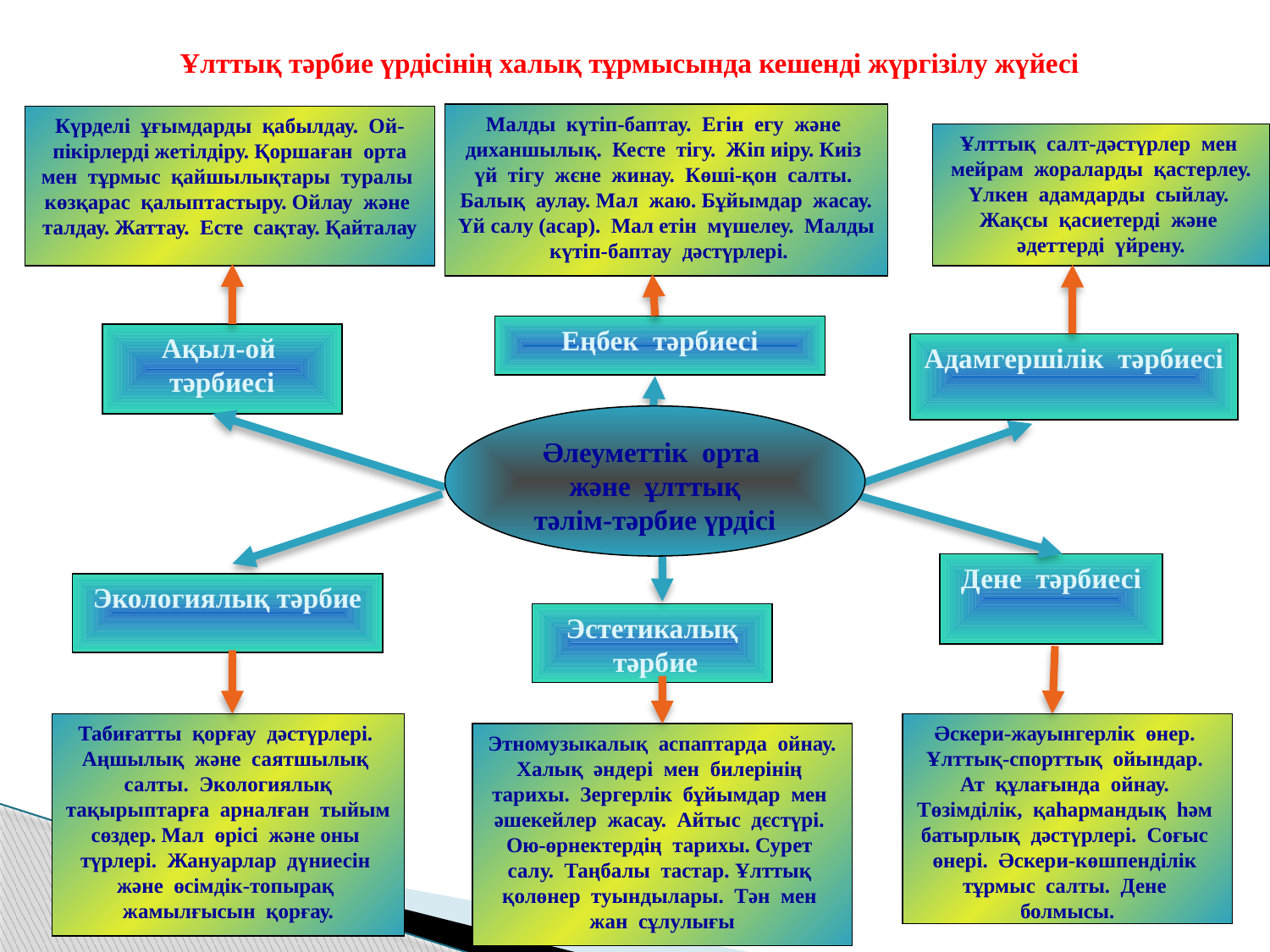

Ұлттық тәрбие үрдісінің халық тұрмысында кешенді жүргізілу жүйесі
Малды  күтіп-баптау.  Егін  егу  және  диханшылық.  Кесте  тігу.  Жіп иіру. Киіз  үй  тігу  жєне  жинау.  Көші-қон  салты.  Балық  аулау. Мал  жаю. Бұйымдар  жасау. Үй салу (асар).  Мал етін  мүшелеу.  Малды  күтіп-баптау  дәстүрлері.
Күрделі  ұғымдарды  қабылдау.  Ой-пікірлерді жетілдіру. Қоршаған  орта мен  тұрмыс  қайшылықтары  туралы  көзқарас  қалыптастыру. Ойлау  және  талдау. Жаттау.  Есте  сақтау. Қайталау
Ұлттық  салт-дәстүрлер  мен  мейрам  жораларды  қастерлеу. Үлкен  адамдарды  сыйлау.  Жақсы  қасиетерді  және  әдеттерді  үйрену.

Еңбек  тәрбиесі
Ақыл-ой  тәрбиесі
Адамгершілік  тәрбиесі

Әлеуметтік  орта  және  ұлттық
тәлім-тәрбие үрдісі

Дене  тәрбиесі
Экологиялық тәрбие
Эстетикалық
 тәрбие

Табиғатты  қорғау  дәстүрлері.  Аңшылық  және  саятшылық  салты.  Экологиялық тақырыптарға  арналған  тыйым сөздер. Мал  өрісі  және оны  түрлері.  Жануарлар  дүниесін  және  өсімдік-топырақ  жамылғысын  қорғау.
Әскери-жауынгерлік  өнер.  Ұлттық-спорттық  ойындар.  Ат  құлағында  ойнау.  Төзімділік,  қаһармандық  һәм  батырлық  дәстүрлері.  Соғыс  өнері.  Әскери-көшпенділік  тұрмыс  салты.  Дене  болмысы.
Этномузыкалық  аспаптарда  ойнау. Халық  әндері  мен  билерінің  тарихы.  Зергерлік  бұйымдар  мен  әшекейлер  жасау.  Айтыс  дєстүрі.  Ою-өрнектердің  тарихы. Сурет  салу.  Таңбалы  тастар. Ұлттық  қолөнер  туындылары.  Тән  мен  жан  сұлулығы